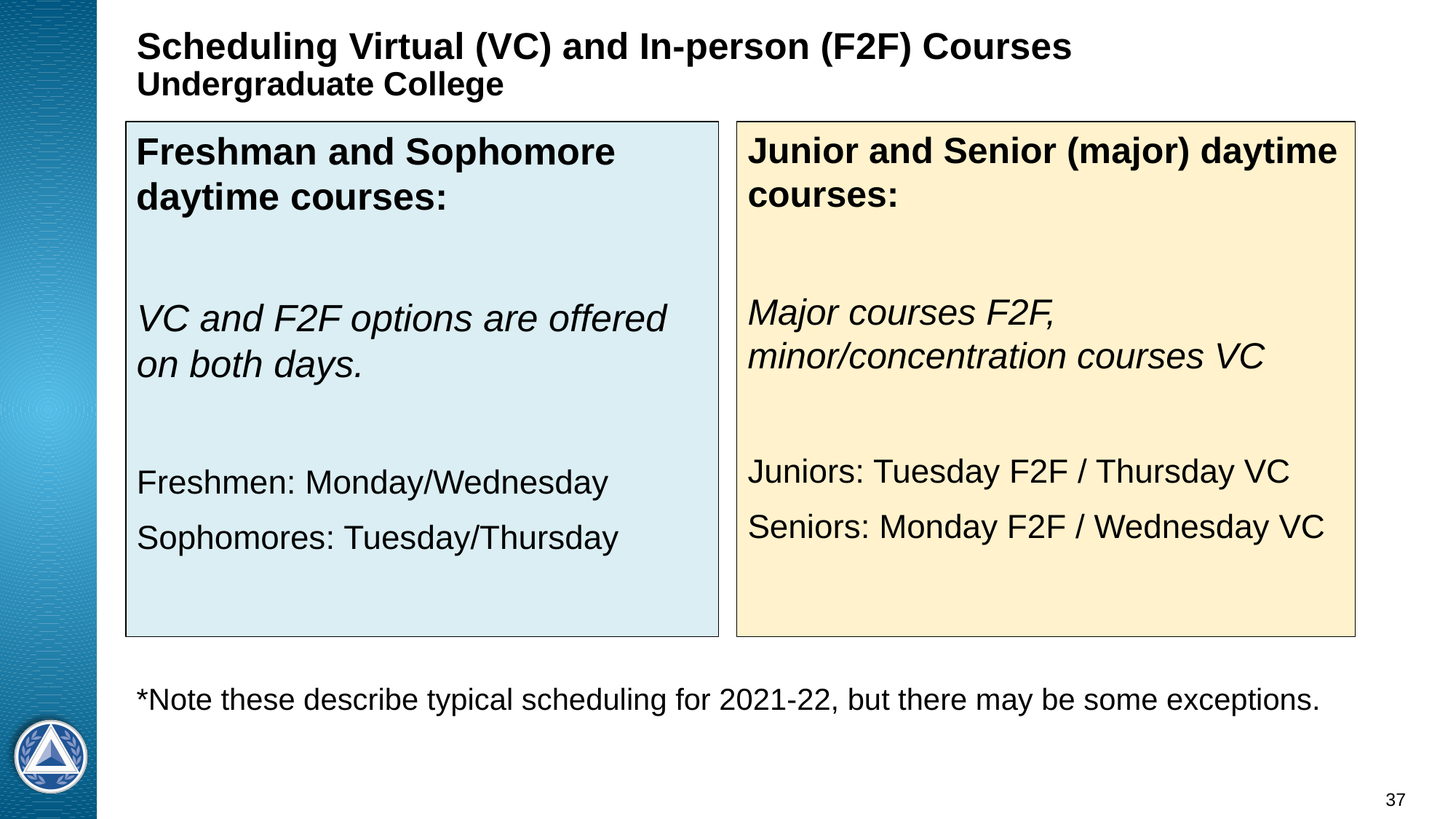

# Scheduling Virtual (VC) and In-person (F2F) Courses
Undergraduate College
Freshman and Sophomore daytime courses:

VC and F2F options are offered on both days.

Freshmen: Monday/Wednesday
Sophomores: Tuesday/Thursday
Junior and Senior (major) daytime courses:

Major courses F2F, minor/concentration courses VC

Juniors: Tuesday F2F / Thursday VC
Seniors: Monday F2F / Wednesday VC
*Note these describe typical scheduling for 2021-22, but there may be some exceptions.